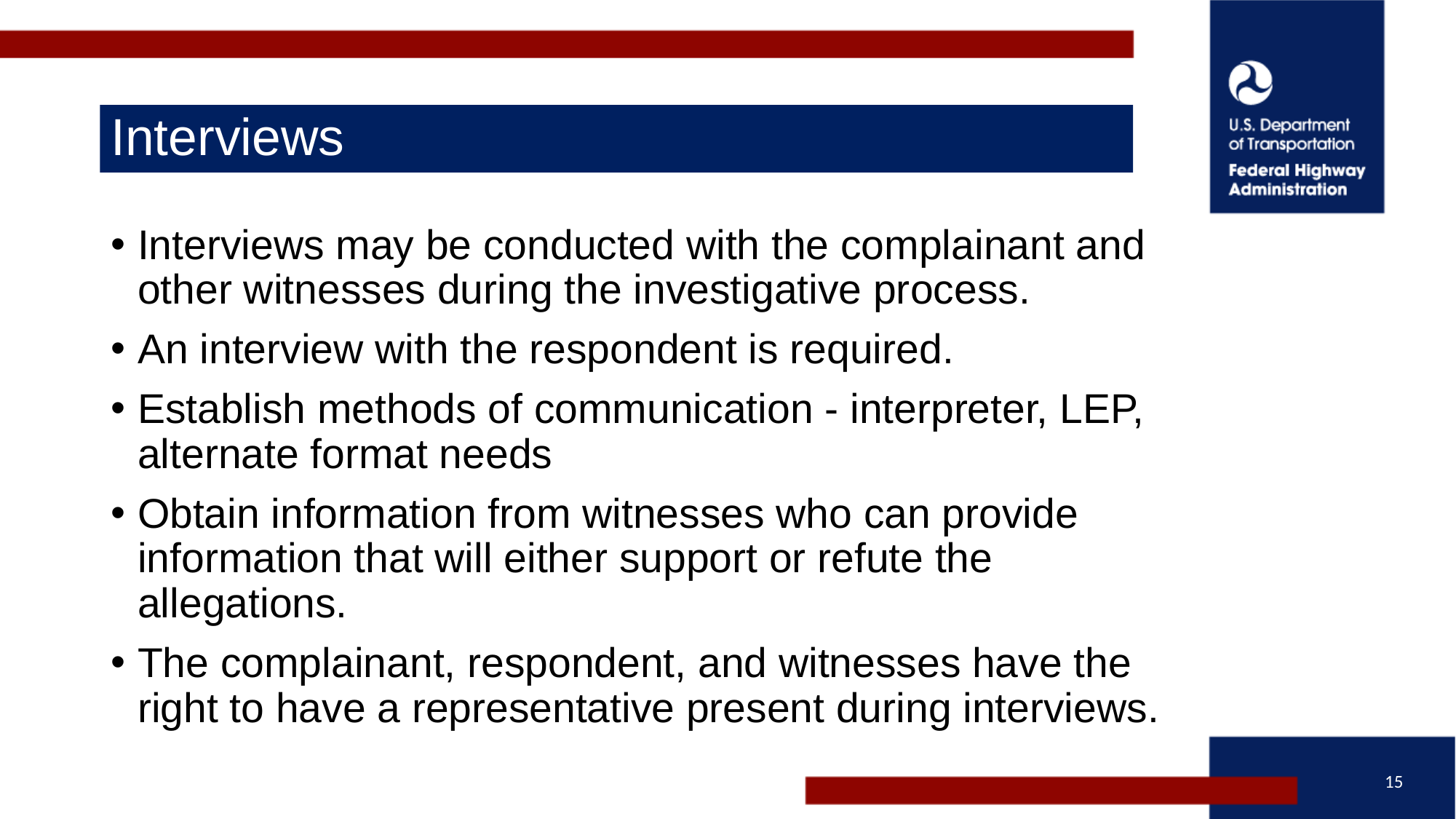

# Interviews
Interviews may be conducted with the complainant and other witnesses during the investigative process.
An interview with the respondent is required.
Establish methods of communication - interpreter, LEP, alternate format needs
Obtain information from witnesses who can provide information that will either support or refute the allegations.
The complainant, respondent, and witnesses have the right to have a representative present during interviews.
15